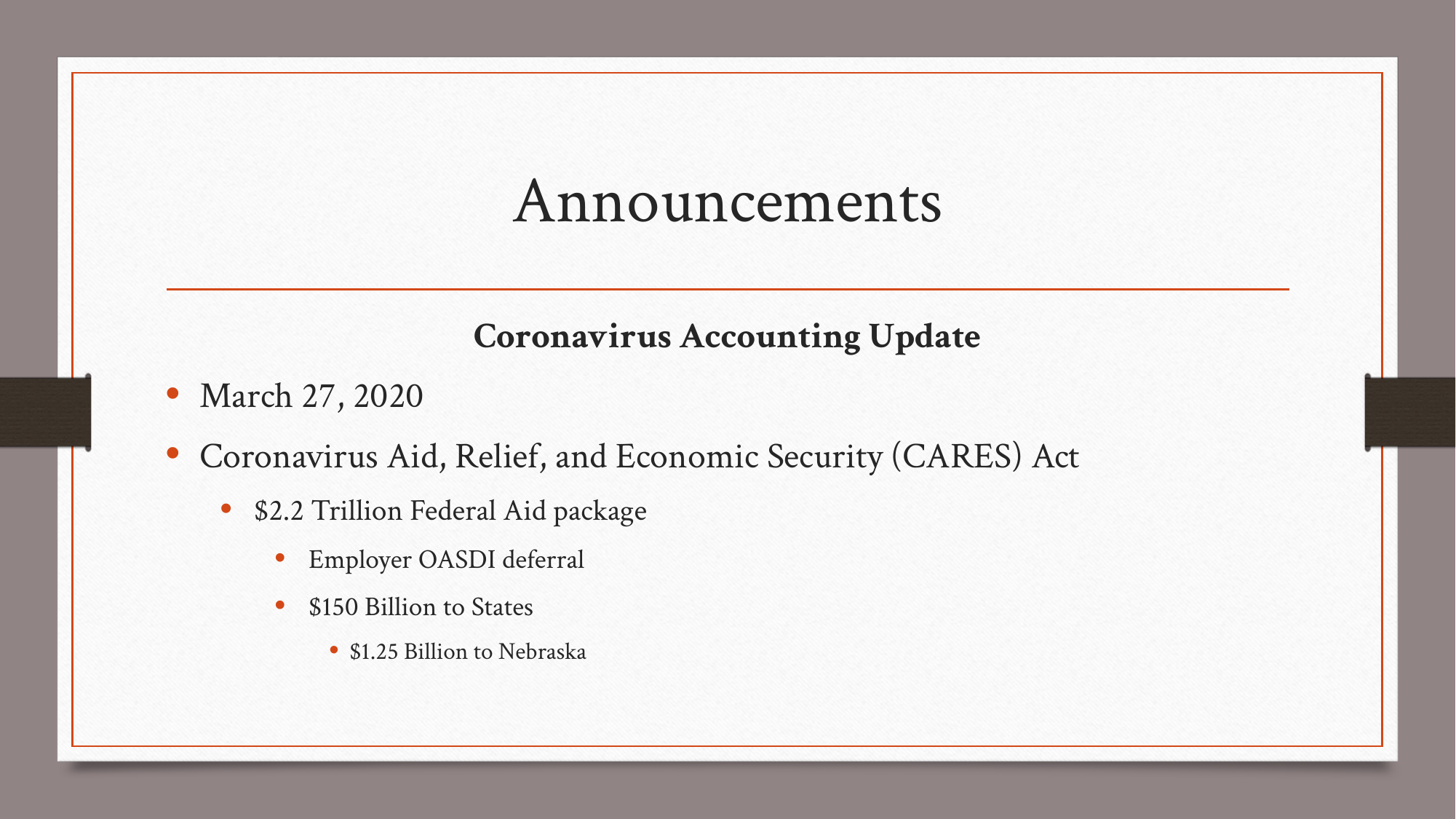

# Announcements
Coronavirus Accounting Update
March 27, 2020
Coronavirus Aid, Relief, and Economic Security (CARES) Act
$2.2 Trillion Federal Aid package
Employer OASDI deferral
$150 Billion to States
$1.25 Billion to Nebraska